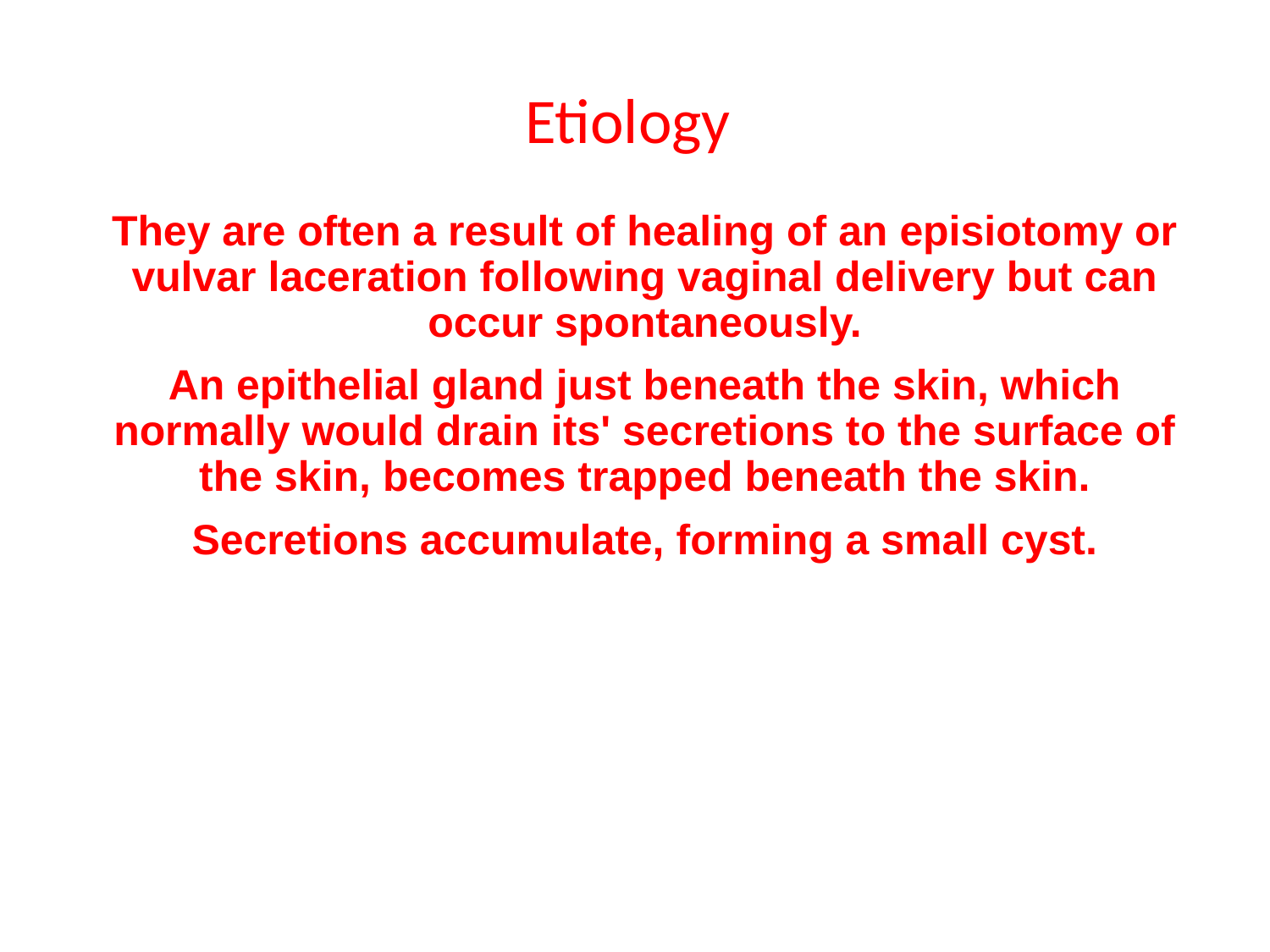

# Etiology
They are often a result of healing of an episiotomy or vulvar laceration following vaginal delivery but can occur spontaneously.
An epithelial gland just beneath the skin, which normally would drain its' secretions to the surface of the skin, becomes trapped beneath the skin.
Secretions accumulate, forming a small cyst.